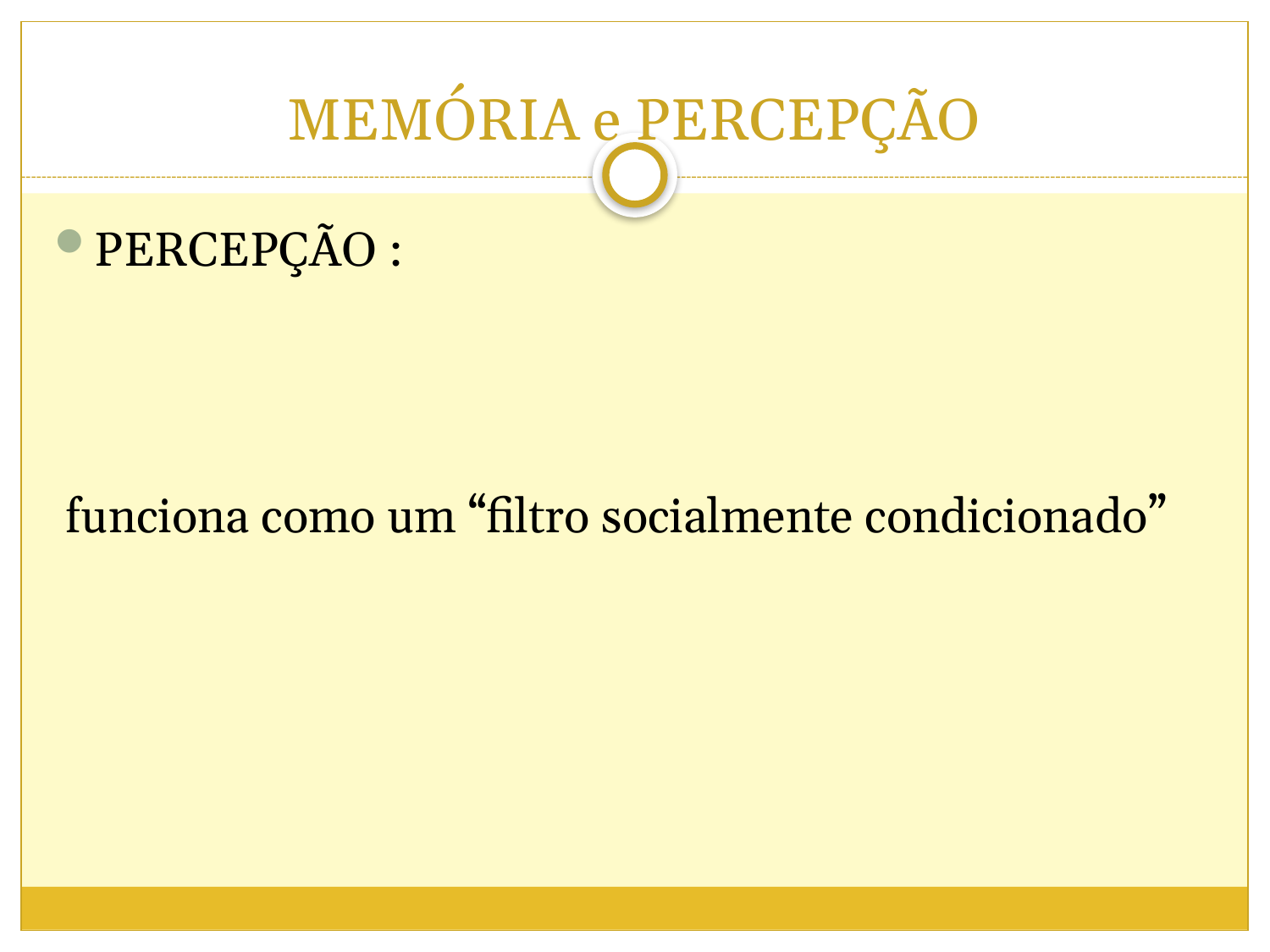

# MEMÓRIA e PERCEPÇÃO
PERCEPÇÃO :

 funciona como um “filtro socialmente condicionado”